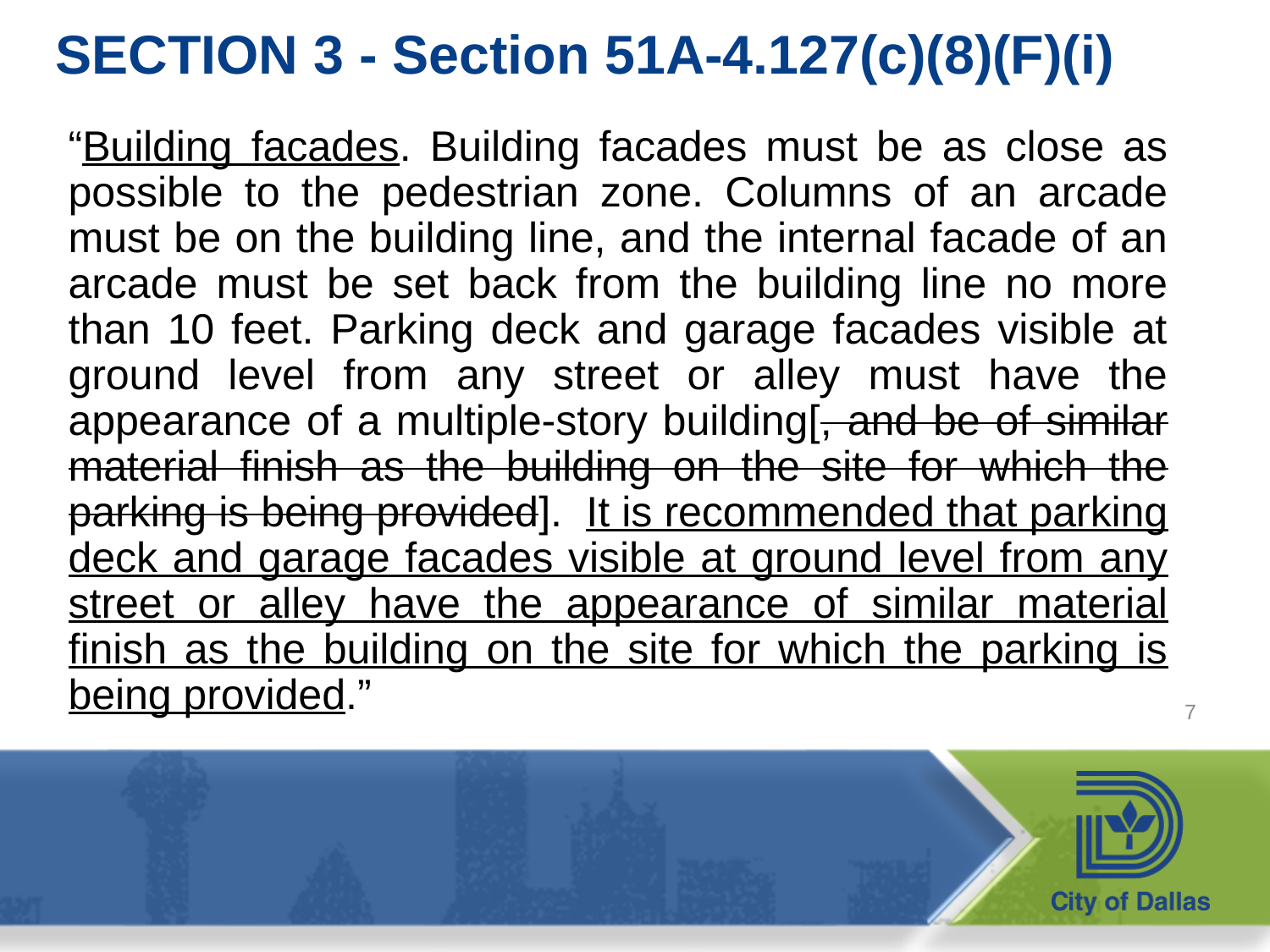

# SECTION 3 - Section 51A-4.127(c)(8)(F)(i)
“Building facades. Building facades must be as close as possible to the pedestrian zone. Columns of an arcade must be on the building line, and the internal facade of an arcade must be set back from the building line no more than 10 feet. Parking deck and garage facades visible at ground level from any street or alley must have the appearance of a multiple-story building[, and be of similar material finish as the building on the site for which the parking is being provided].  It is recommended that parking deck and garage facades visible at ground level from any street or alley have the appearance of similar material finish as the building on the site for which the parking is being provided.”
7